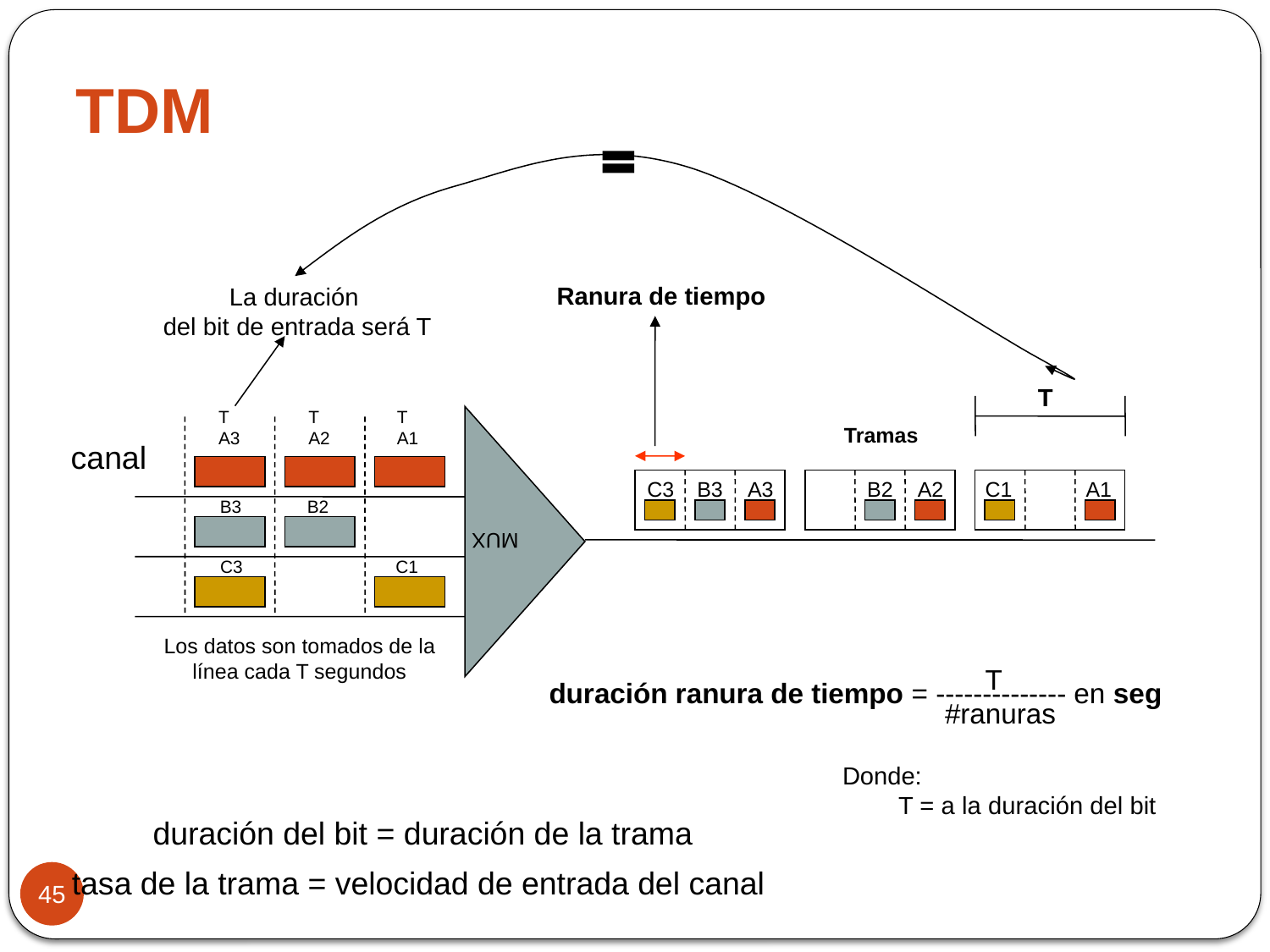

# TDM
=

M. en C. Gabriela Campos
Ranura de tiempo
La duración
del bit de entrada será T

T

T
A3
T
A2
T
A1
Tramas

canal

C3
B3
A3
B2
A2
C1
A1

MUX
B3
B2

C3
C1

Los datos son tomados de la línea cada T segundos
T
duración ranura de tiempo = -------------- en seg
#ranuras
Donde:
        T = a la duración del bit
duración del bit = duración de la trama
tasa de la trama = velocidad de entrada del canal
45